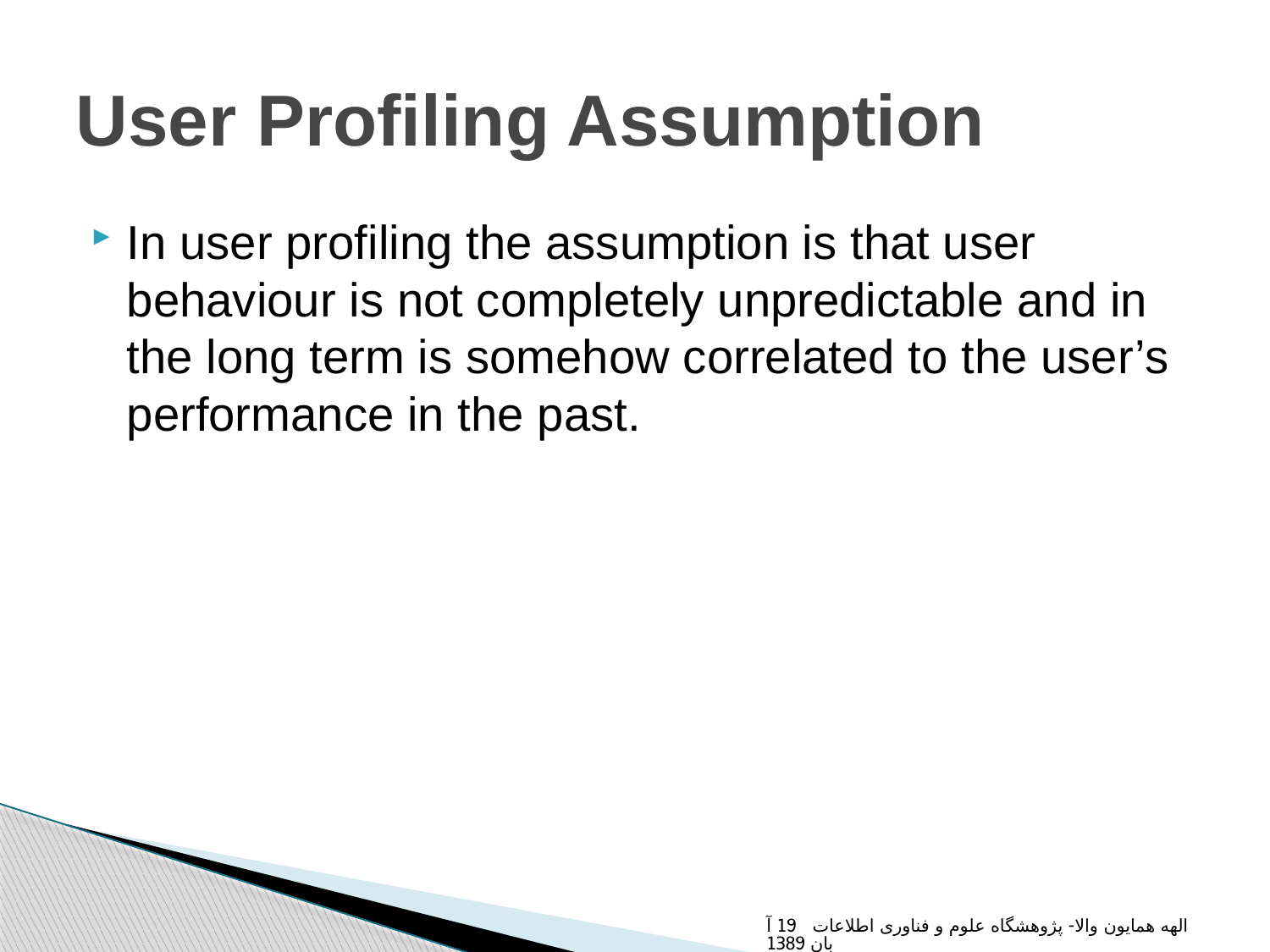

# User Profiling Assumption
In user profiling the assumption is that user behaviour is not completely unpredictable and in the long term is somehow correlated to the user’s performance in the past.

الهه همایون والا- پژوهشگاه علوم و فناوری اطلاعات   19 آبان 1389